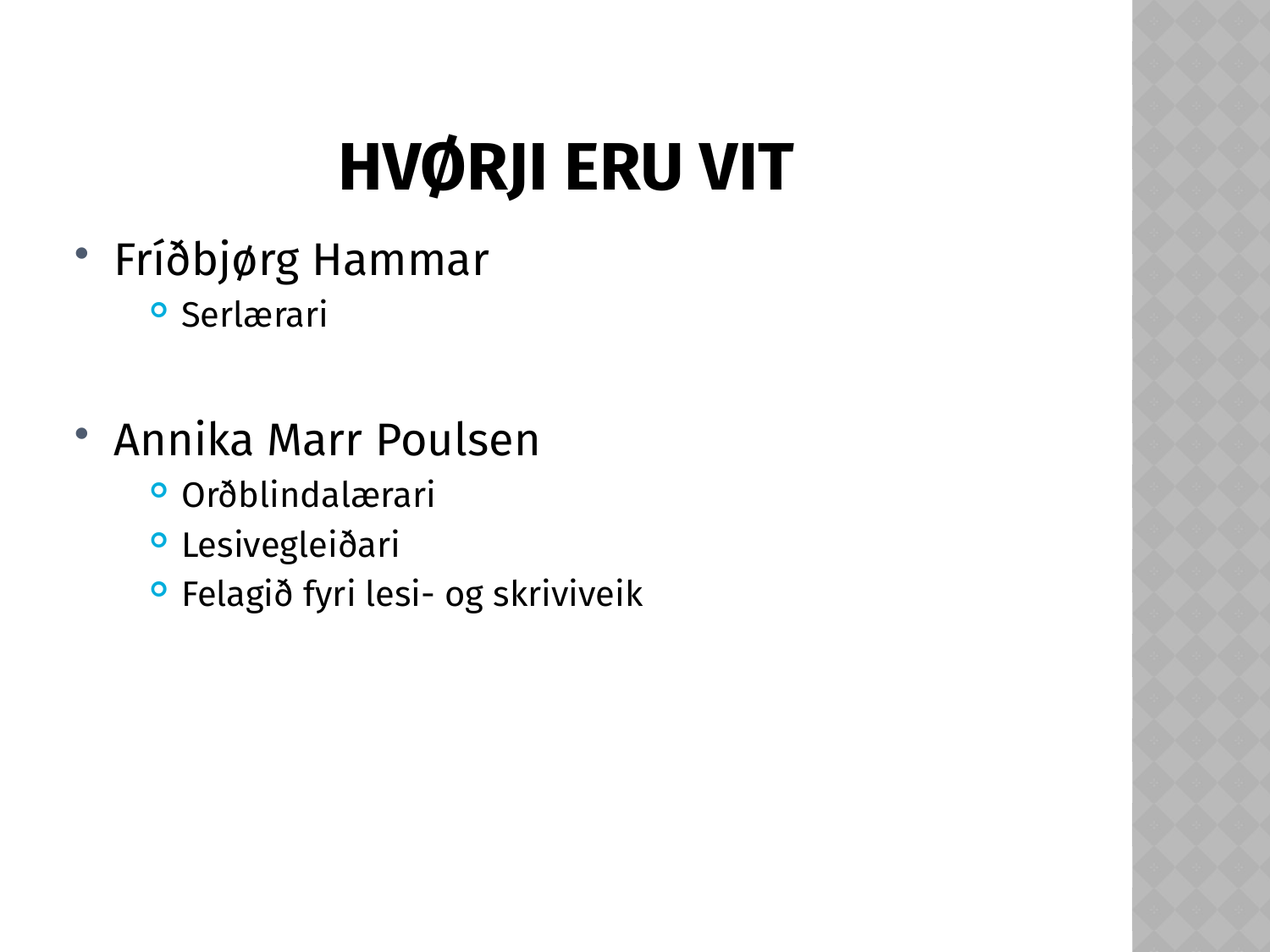

# Hvørji eru vit
Fríðbjørg Hammar
Serlærari

Annika Marr Poulsen
Orðblindalærari
Lesivegleiðari
Felagið fyri lesi- og skriviveik